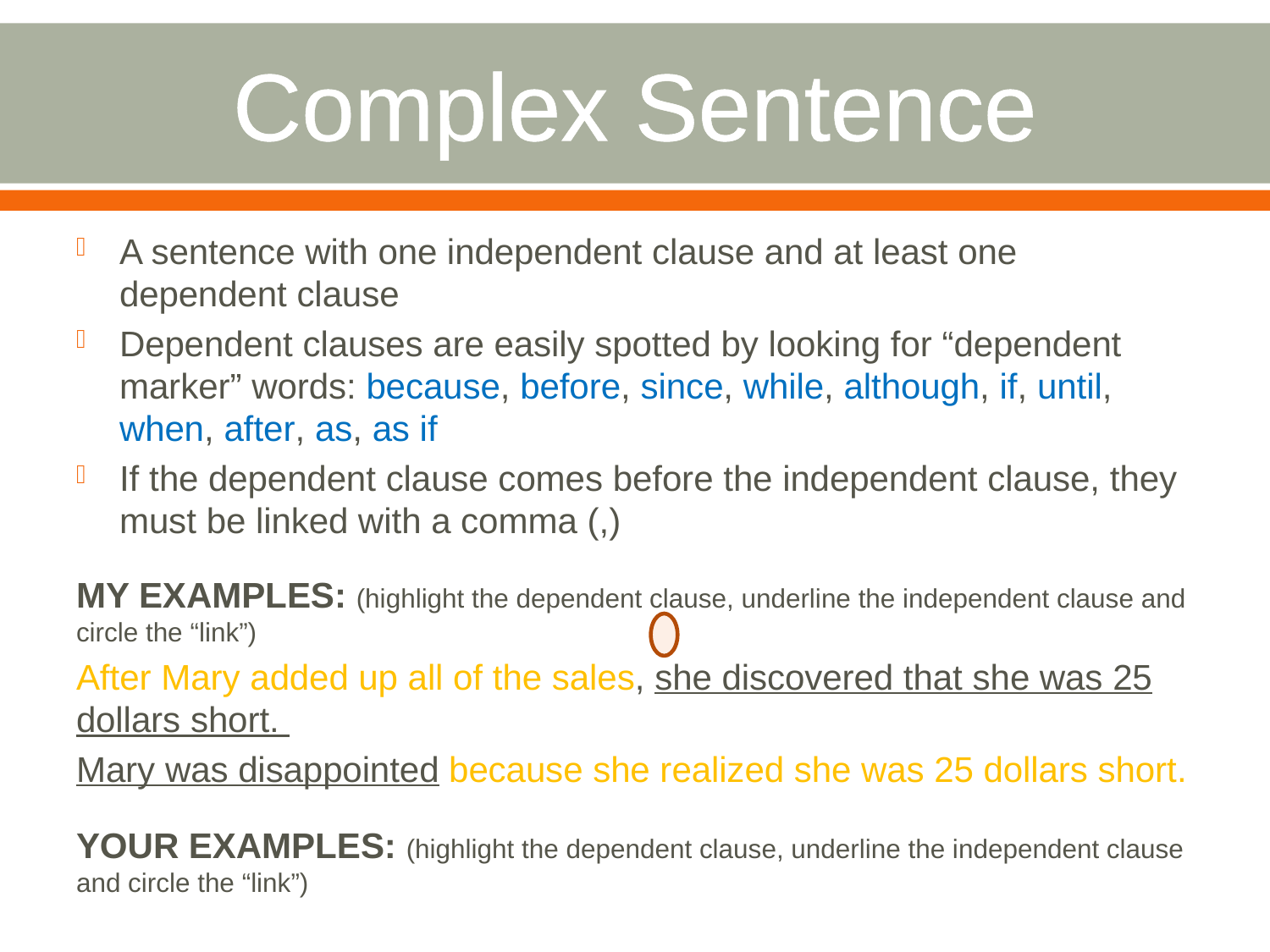

# Complex Sentence
A sentence with one independent clause and at least one dependent clause
Dependent clauses are easily spotted by looking for “dependent marker” words: because, before, since, while, although, if, until, when, after, as, as if
If the dependent clause comes before the independent clause, they must be linked with a comma (,)

MY EXAMPLES: (highlight the dependent clause, underline the independent clause and circle the “link”)
After Mary added up all of the sales, she discovered that she was 25 dollars short.
Mary was disappointed because she realized she was 25 dollars short.

YOUR EXAMPLES: (highlight the dependent clause, underline the independent clause and circle the “link”)